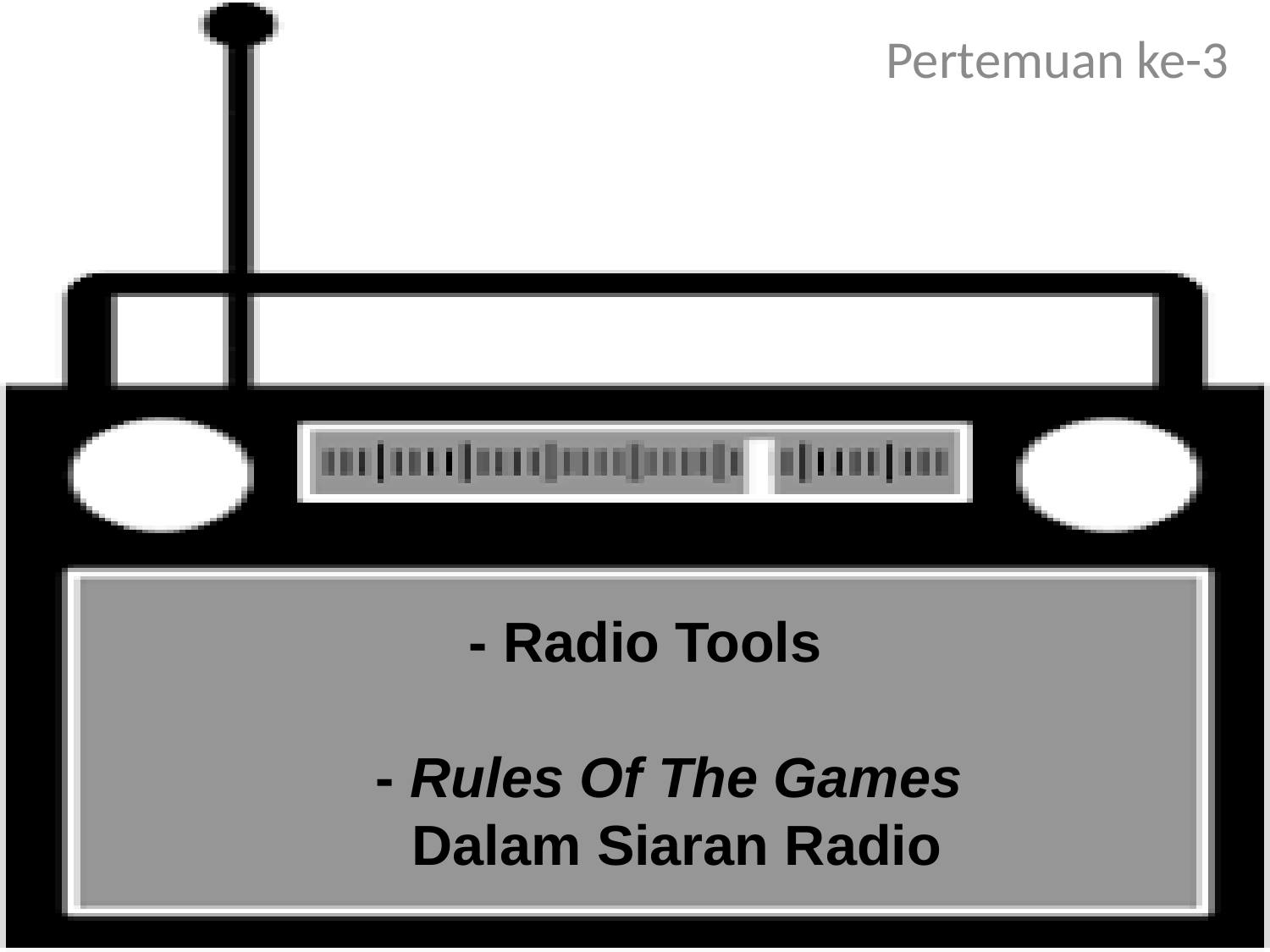

Pertemuan ke-3
# - Radio Tools - Rules Of The Games Dalam Siaran Radio